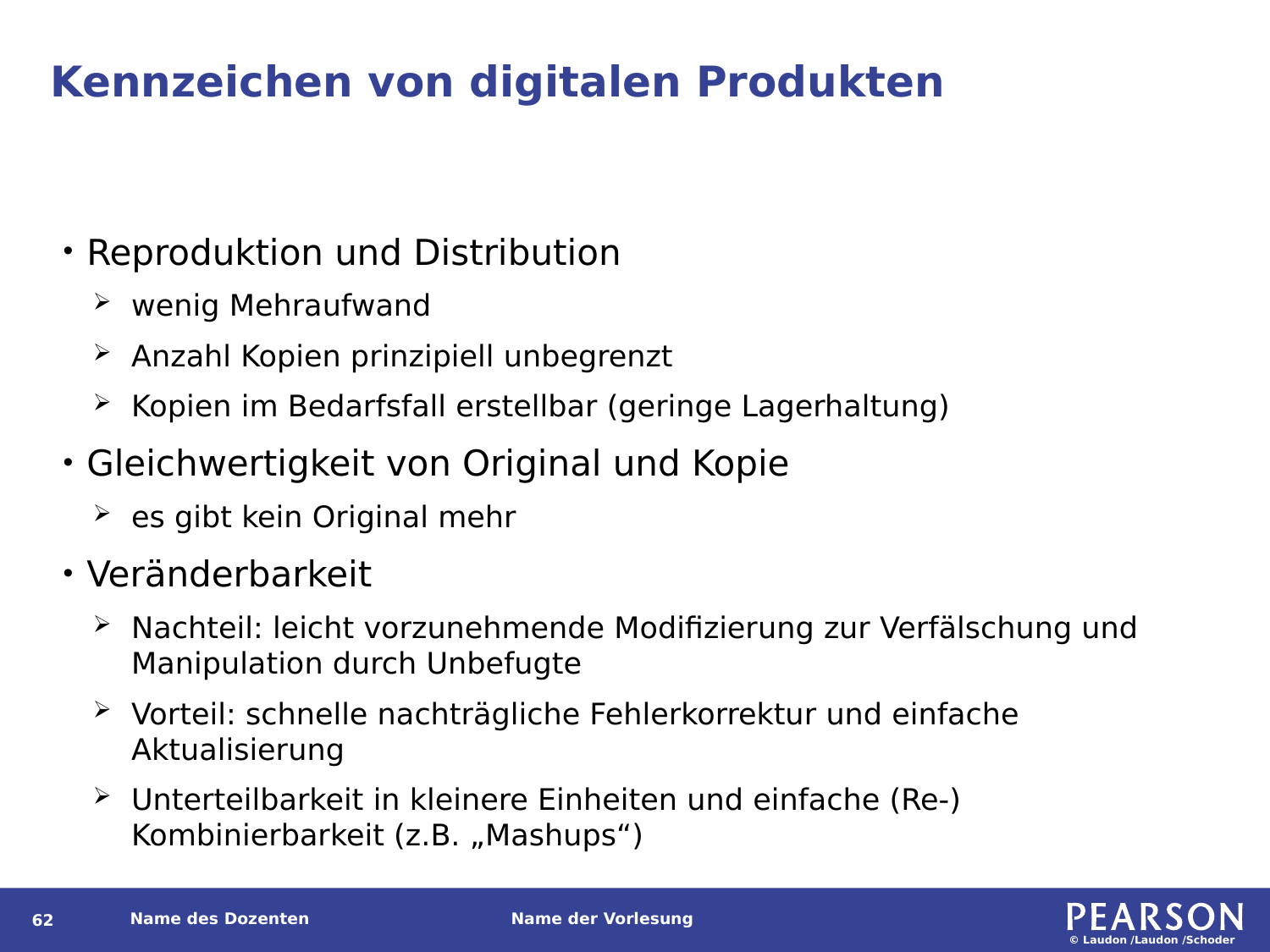

# Kennzeichen von digitalen Produkten

Reproduktion und Distribution
wenig Mehraufwand
Anzahl Kopien prinzipiell unbegrenzt
Kopien im Bedarfsfall erstellbar (geringe Lagerhaltung)
Gleichwertigkeit von Original und Kopie
es gibt kein Original mehr
Veränderbarkeit
Nachteil: leicht vorzunehmende Modifizierung zur Verfälschung und Manipulation durch Unbefugte
Vorteil: schnelle nachträgliche Fehlerkorrektur und einfache Aktualisierung
Unterteilbarkeit in kleinere Einheiten und einfache (Re-) Kombinierbarkeit (z.B. „Mashups“)
62